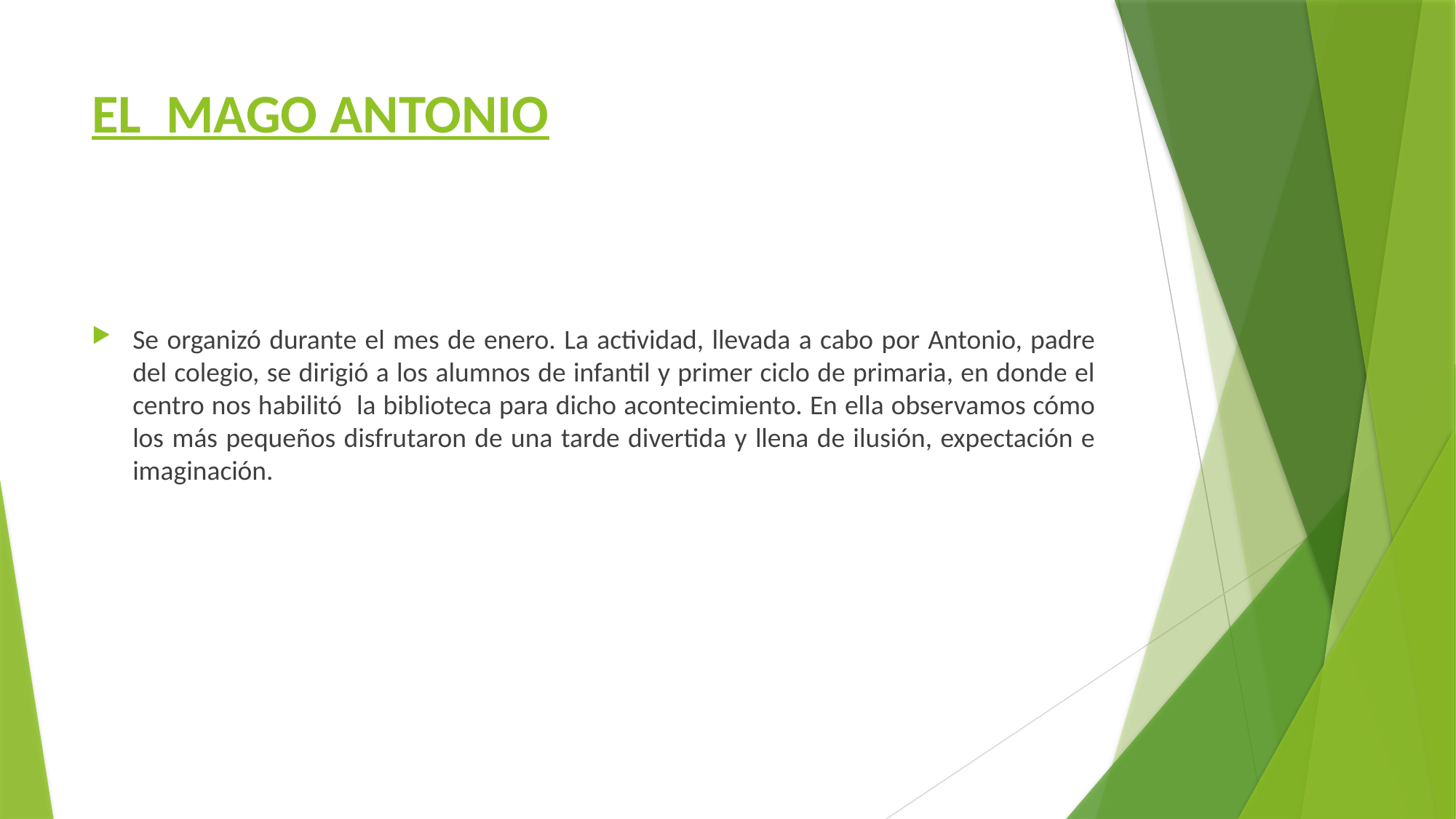

# EL  MAGO ANTONIO
Se organizó durante el mes de enero. La actividad, llevada a cabo por Antonio, padre del colegio, se dirigió a los alumnos de infantil y primer ciclo de primaria, en donde el centro nos habilitó  la biblioteca para dicho acontecimiento. En ella observamos cómo los más pequeños disfrutaron de una tarde divertida y llena de ilusión, expectación e imaginación.